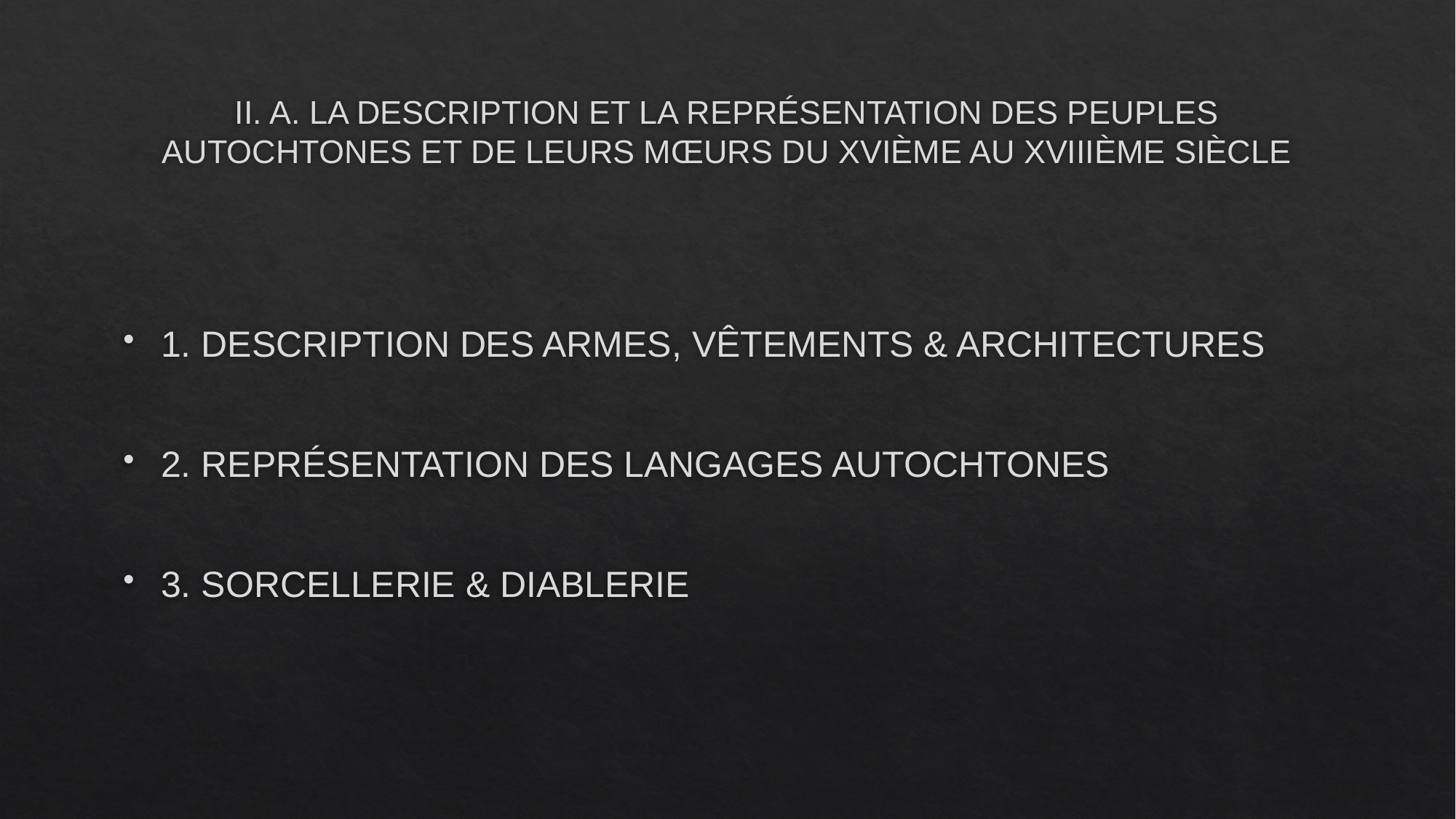

# II. A. LA DESCRIPTION ET LA REPRÉSENTATION DES PEUPLES AUTOCHTONES ET DE LEURS MŒURS DU XVIÈME AU XVIIIÈME SIÈCLE
1. DESCRIPTION DES ARMES, VÊTEMENTS & ARCHITECTURES

2. REPRÉSENTATION DES LANGAGES AUTOCHTONES

3. SORCELLERIE & DIABLERIE